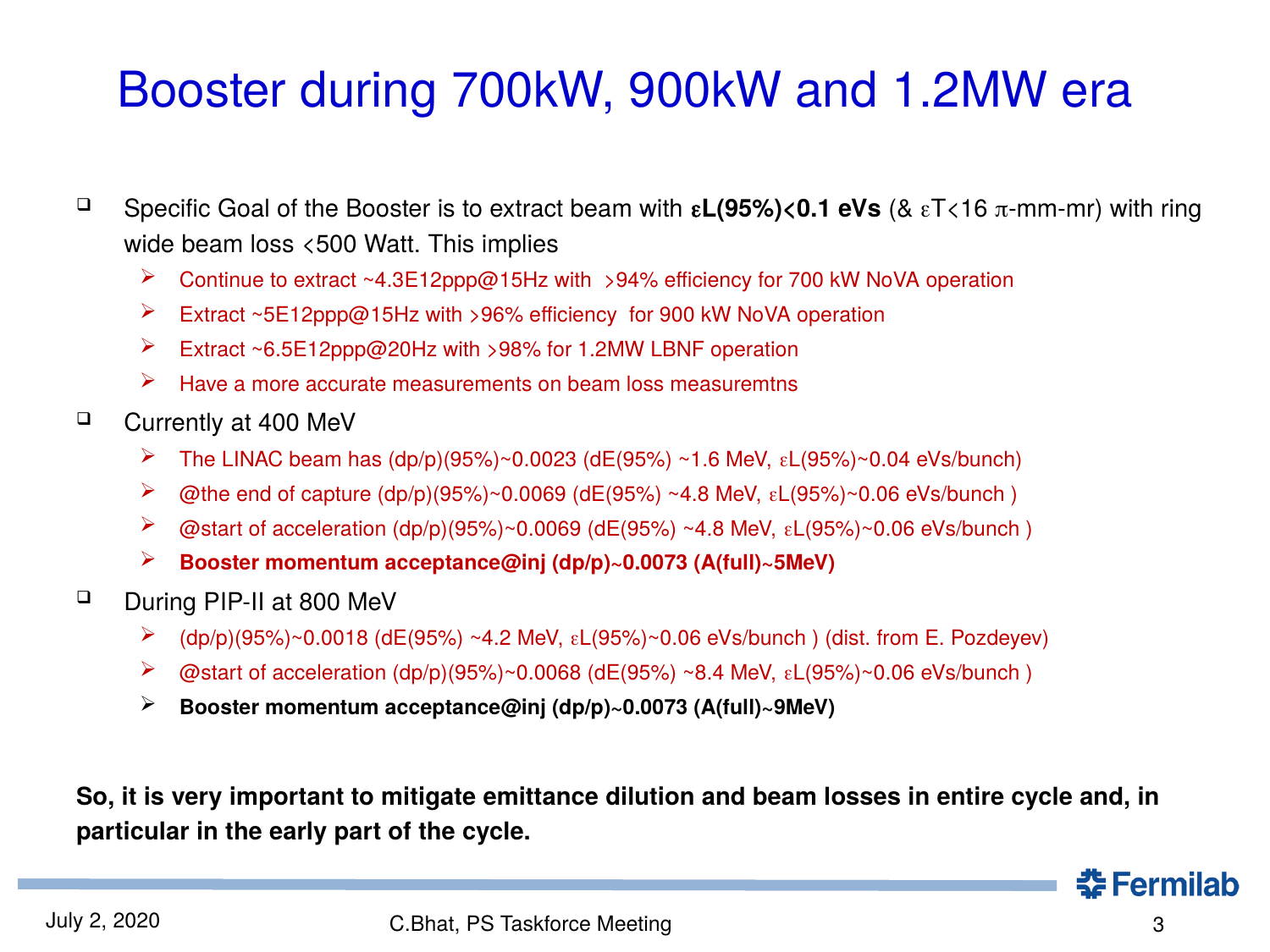

# Booster during 700kW, 900kW and 1.2MW era
Specific Goal of the Booster is to extract beam with εL(95%)<0.1 eVs (& εT<16 π-mm-mr) with ring wide beam loss <500 Watt. This implies
Continue to extract ~4.3E12ppp@15Hz with  >94% efficiency for 700 kW NoVA operation
Extract ~5E12ppp@15Hz with >96% efficiency  for 900 kW NoVA operation
Extract ~6.5E12ppp@20Hz with >98% for 1.2MW LBNF operation
Have a more accurate measurements on beam loss measuremtns
Currently at 400 MeV
The LINAC beam has (dp/p)(95%)~0.0023 (dE(95%) ~1.6 MeV, εL(95%)~0.04 eVs/bunch)
@the end of capture (dp/p)(95%)~0.0069 (dE(95%) ~4.8 MeV, εL(95%)~0.06 eVs/bunch )
@start of acceleration (dp/p)(95%)~0.0069 (dE(95%) ~4.8 MeV, εL(95%)~0.06 eVs/bunch )
Booster momentum acceptance@inj (dp/p)~0.0073 (A(full)~5MeV)
During PIP-II at 800 MeV
(dp/p)(95%)~0.0018 (dE(95%) ~4.2 MeV, εL(95%)~0.06 eVs/bunch ) (dist. from E. Pozdeyev)
@start of acceleration (dp/p)(95%)~0.0068 (dE(95%) ~8.4 MeV, εL(95%)~0.06 eVs/bunch )
Booster momentum acceptance@inj (dp/p)~0.0073 (A(full)~9MeV)

So, it is very important to mitigate emittance dilution and beam losses in entire cycle and, in    particular in the early part of the cycle.
July 2, 2020
C.Bhat, PS Taskforce Meeting
3